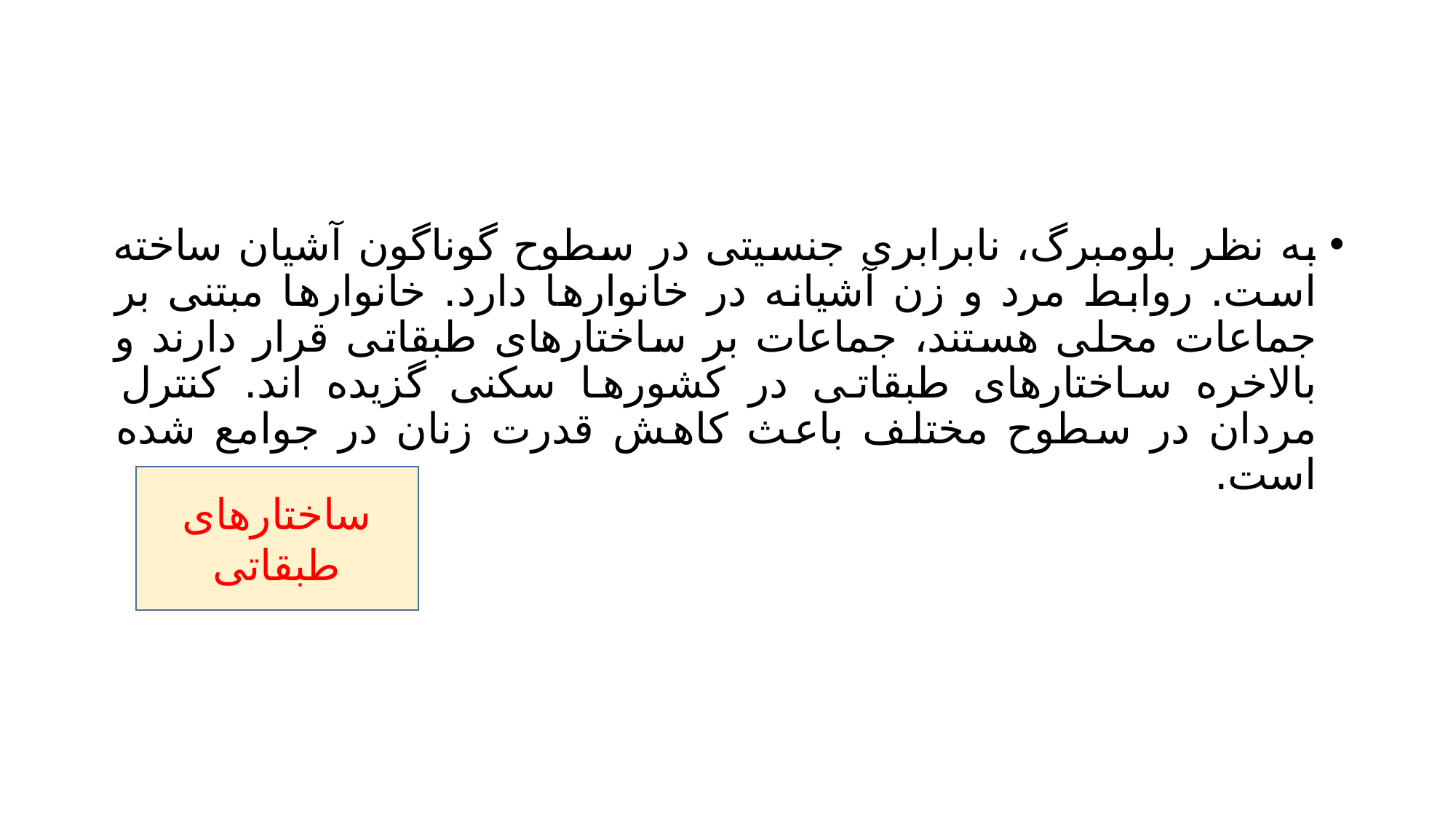

#
به نظر بلومبرگ، نابرابری جنسیتی در سطوح گوناگون آشیان ساخته است. روابط مرد و زن آشیانه در خانوارها دارد. خانوارها مبتنی بر جماعات محلی هستند، جماعات بر ساختارهای طبقاتی قرار دارند و بالاخره ساختارهای طبقاتی در کشورها سکنی گزیده اند. کنترل مردان در سطوح مختلف باعث کاهش قدرت زنان در جوامع شده است.

ساختارهای طبقاتی